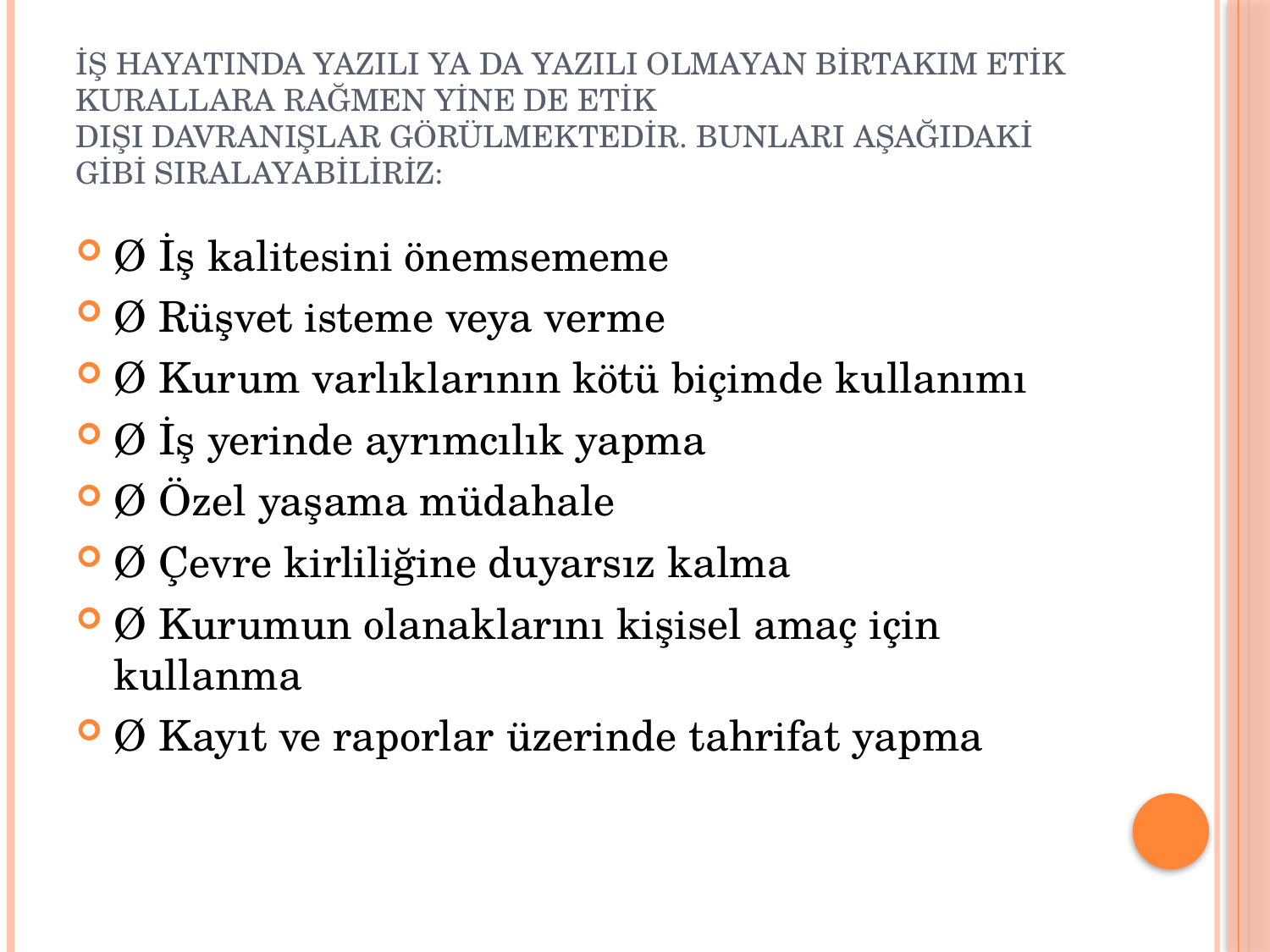

# İş hayatında yazılı ya da yazılı olmayan birtakım etik kurallara rağmen yine de etik dışı davranışlar görülmektedir. Bunları aşağıdaki gibi sıralayabiliriz:
Ø İş kalitesini önemsememe
Ø Rüşvet isteme veya verme
Ø Kurum varlıklarının kötü biçimde kullanımı
Ø İş yerinde ayrımcılık yapma
Ø Özel yaşama müdahale
Ø Çevre kirliliğine duyarsız kalma
Ø Kurumun olanaklarını kişisel amaç için kullanma
Ø Kayıt ve raporlar üzerinde tahrifat yapma